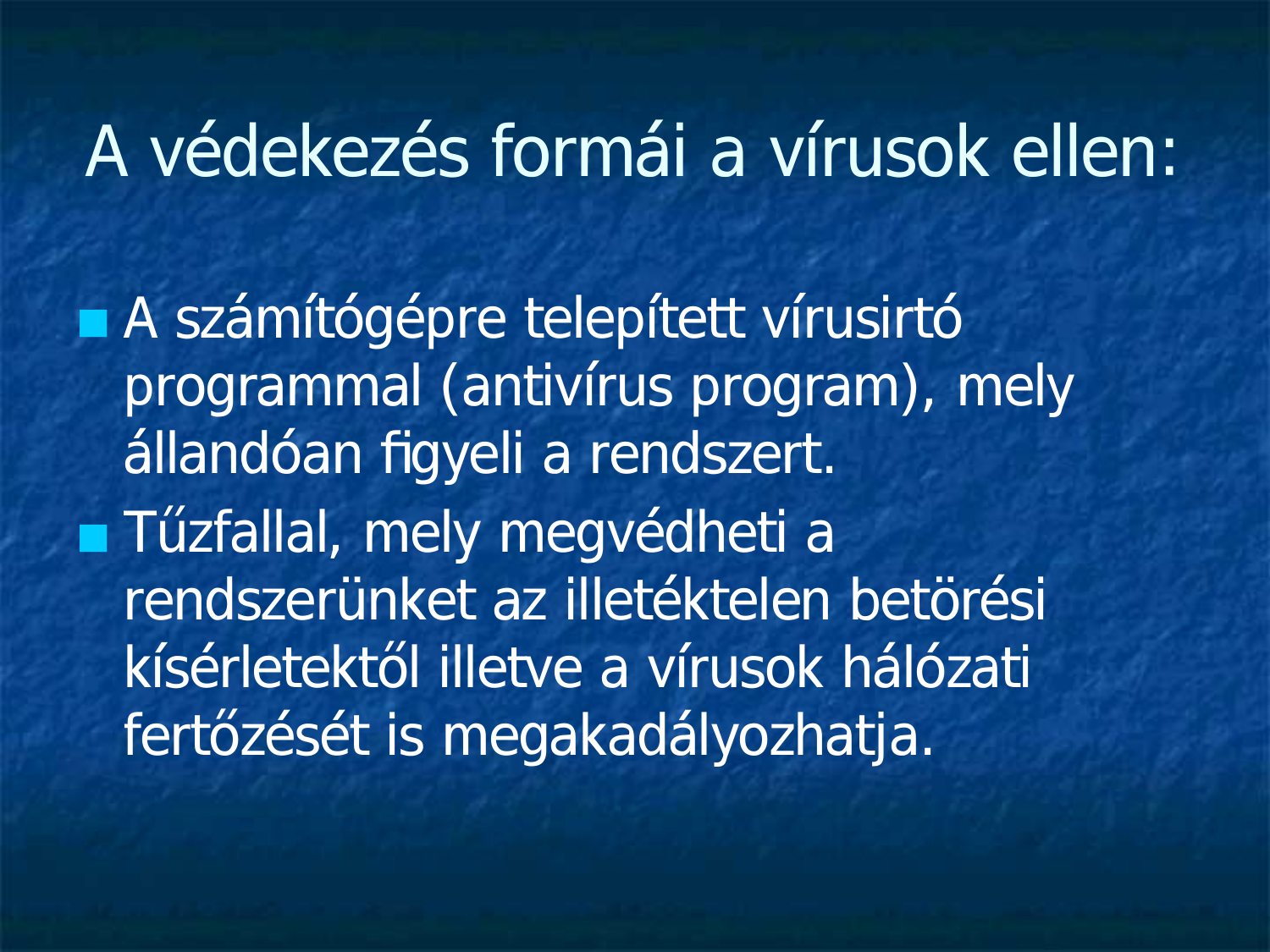

# A védekezés formái a vírusok ellen:
A számítógépre telepített vírusirtó programmal (antivírus program), mely állandóan figyeli a rendszert.
Tűzfallal, mely megvédheti a rendszerünket az illetéktelen betörési kísérletektől illetve a vírusok hálózati fertőzését is megakadályozhatja.